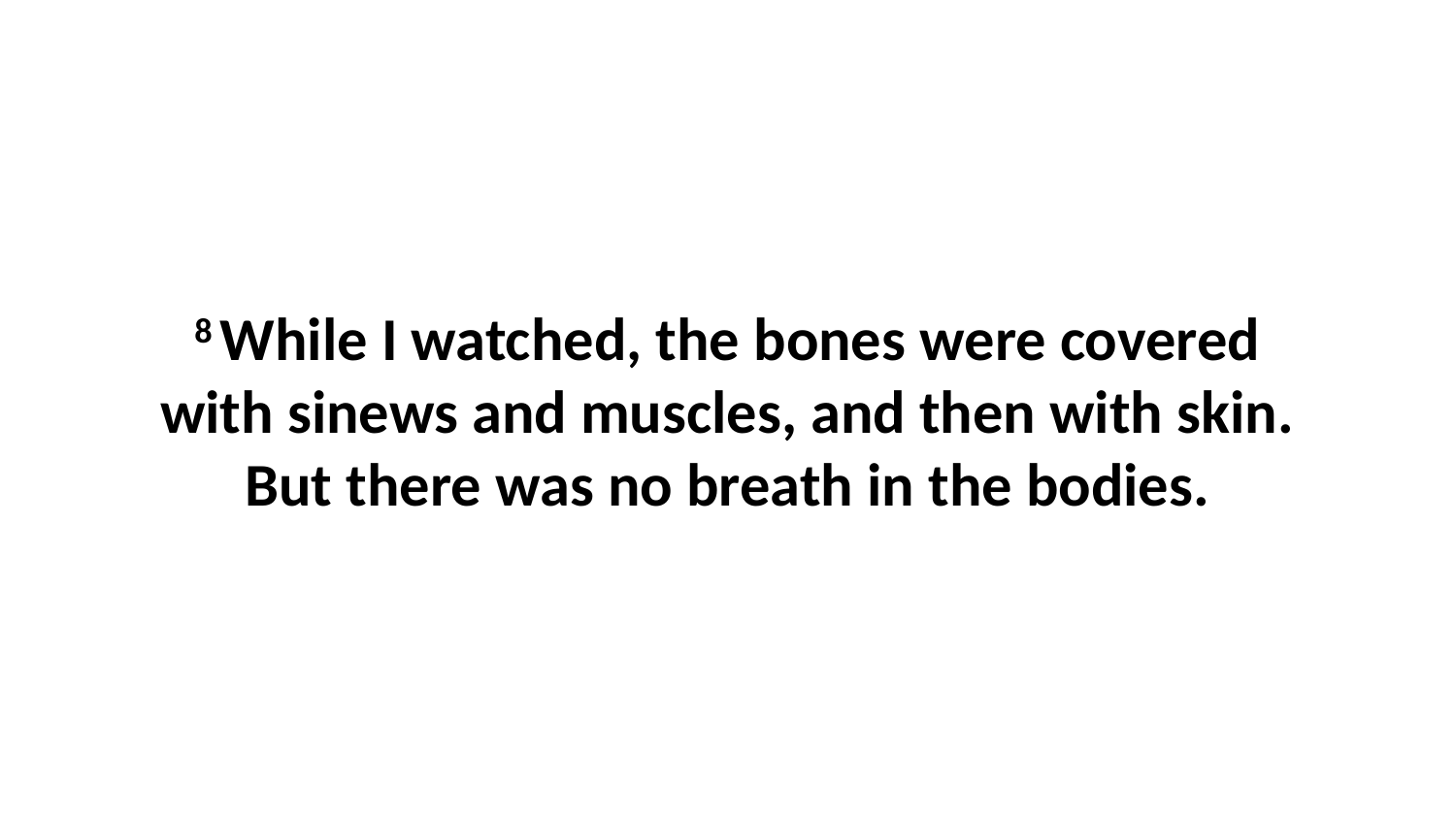

8 While I watched, the bones were covered with sinews and muscles, and then with skin. But there was no breath in the bodies.